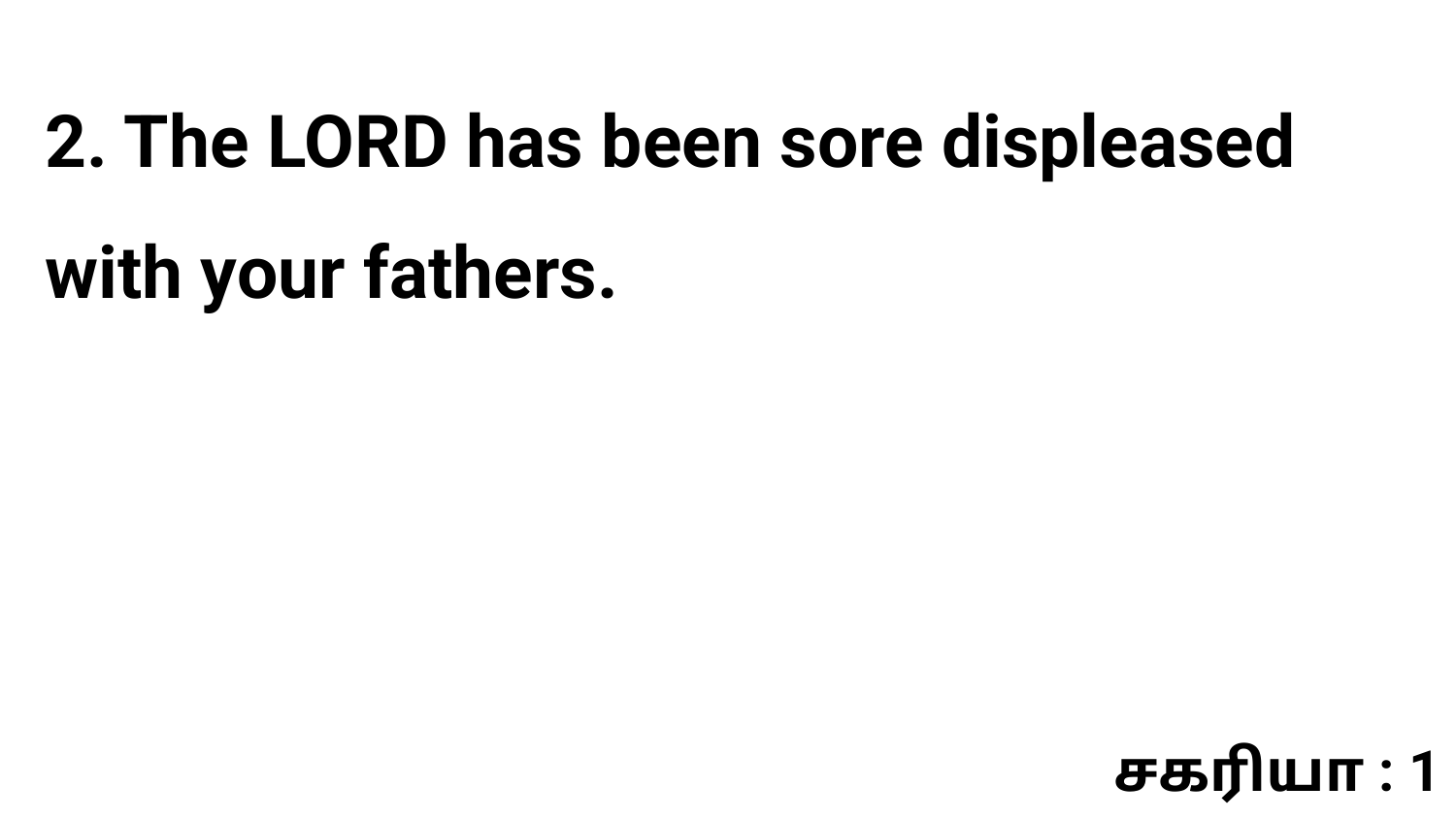

2. The LORD has been sore displeased with your fathers.
சகரியா : 1